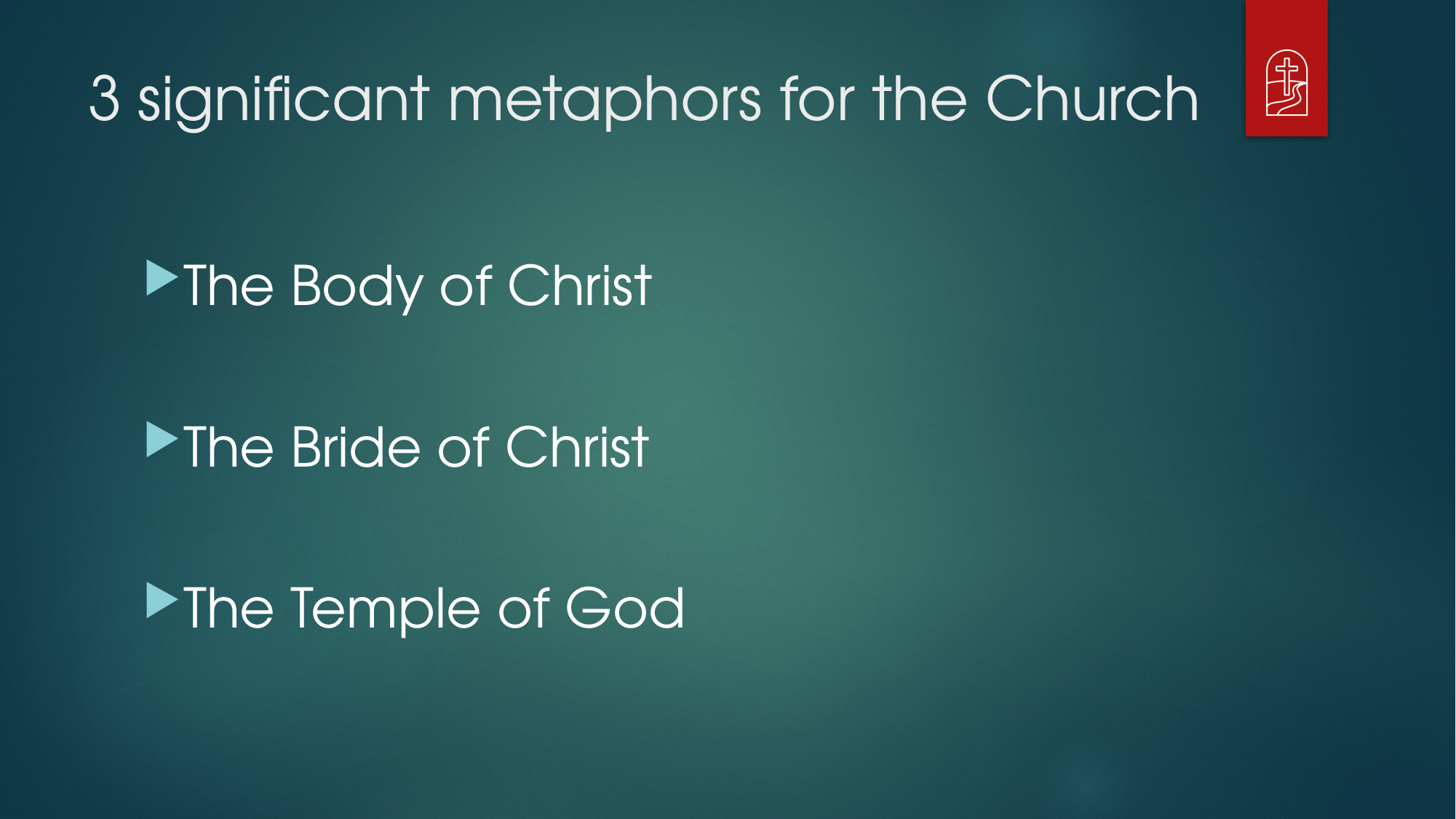

# 3 significant metaphors for the Church
The Body of Christ

The Bride of Christ

The Temple of God